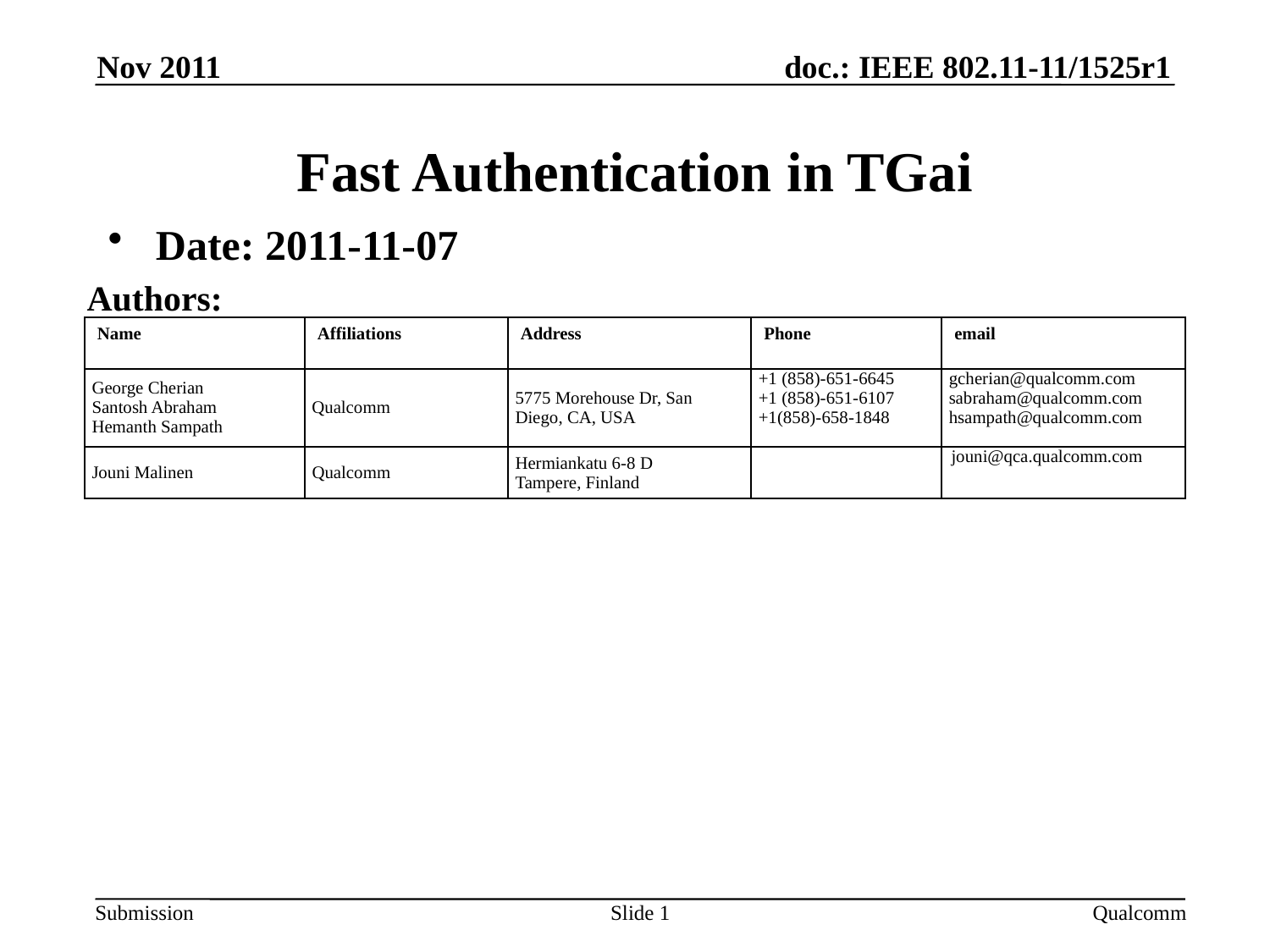

Nov 2011
# Fast Authentication in TGai
Date: 2011-11-07
Authors:
| Name | Affiliations | Address | Phone | email |
| --- | --- | --- | --- | --- |
| George Cherian Santosh Abraham Hemanth Sampath | Qualcomm | 5775 Morehouse Dr, San Diego, CA, USA | +1 (858)-651-6645 +1 (858)-651-6107 +1(858)-658-1848 | gcherian@qualcomm.com sabraham@qualcomm.com hsampath@qualcomm.com |
| Jouni Malinen | Qualcomm | Hermiankatu 6-8 D Tampere, Finland |  | jouni@qca.qualcomm.com |
Slide 1
Qualcomm